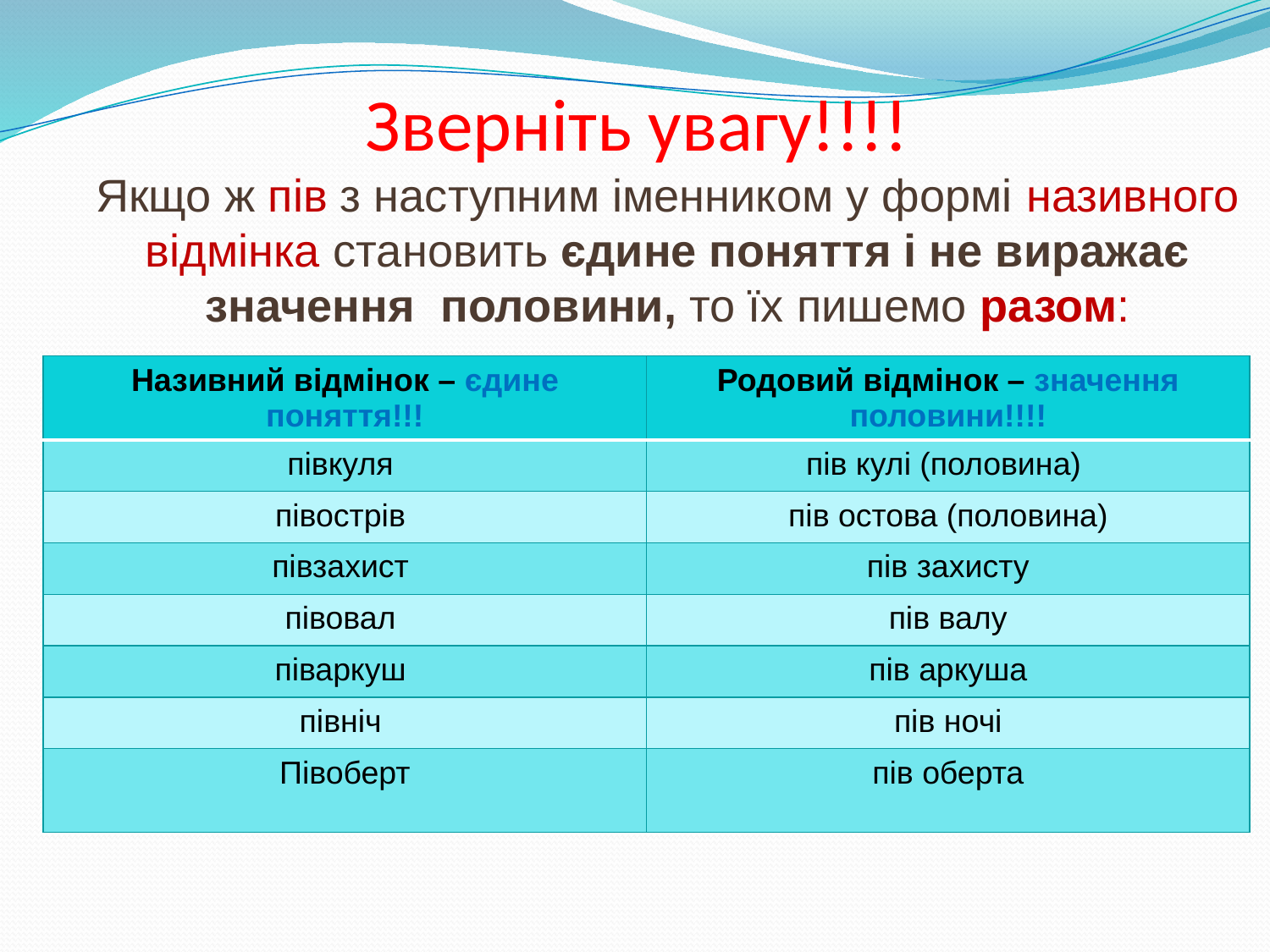

# Зверніть увагу!!!! Якщо ж пів з наступним іменником у формі називного відмінка становить єдине поняття і не виражає значення  половини, то їх пишемо разом:
| Називний відмінок – єдине поняття!!! | Родовий відмінок – значення половини!!!! |
| --- | --- |
| півкуля | пів кулі (половина) |
| півострів | пів остова (половина) |
| півзахист | пів захисту |
| півовал | пів валу |
| піваркуш | пів аркуша |
| північ | пів ночі |
| Півоберт | пів оберта |